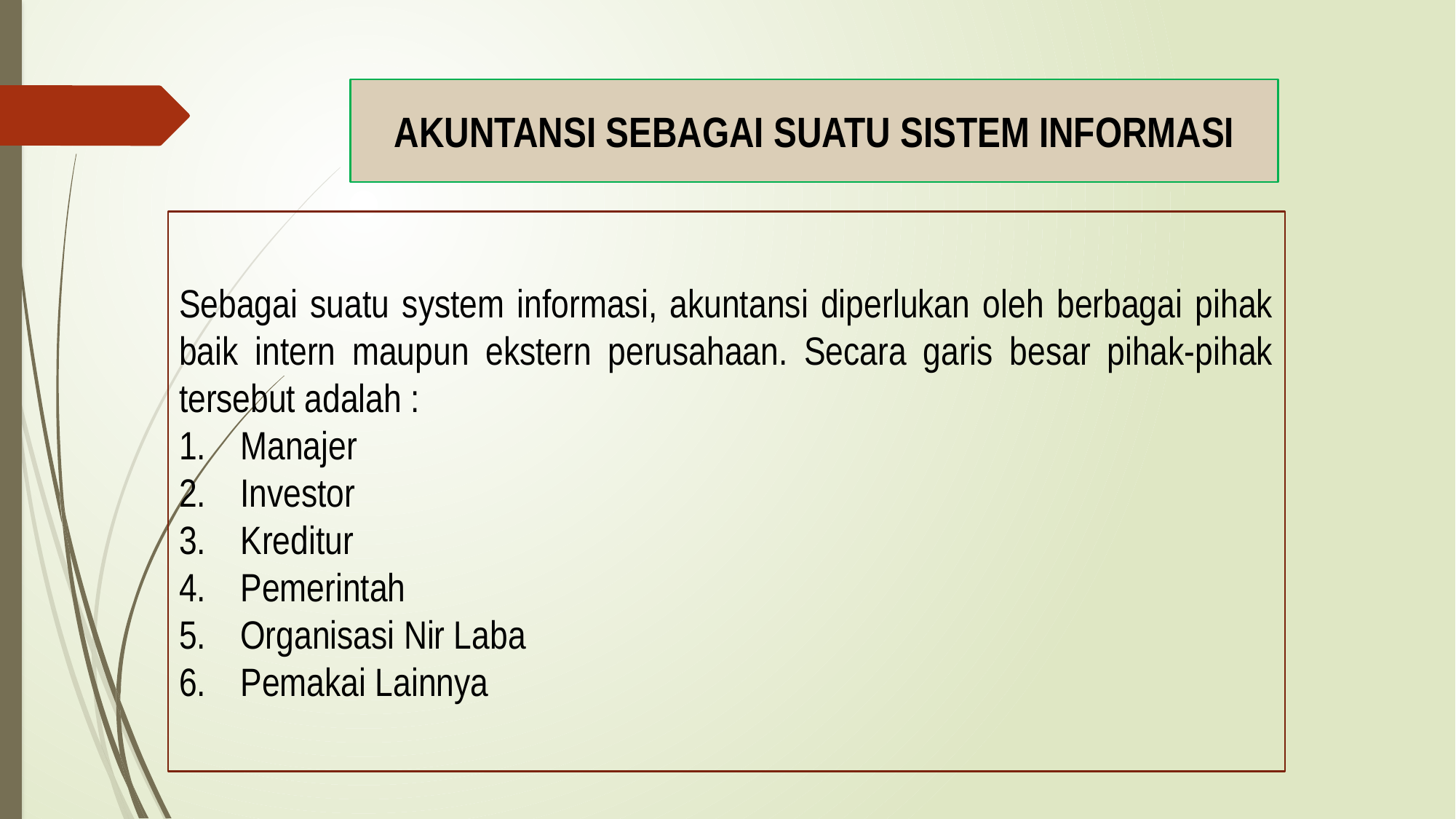

AKUNTANSI SEBAGAI SUATU SISTEM INFORMASI
Sebagai suatu system informasi, akuntansi diperlukan oleh berbagai pihak baik intern maupun ekstern perusahaan. Secara garis besar pihak-pihak tersebut adalah :
Manajer
Investor
Kreditur
Pemerintah
Organisasi Nir Laba
Pemakai Lainnya